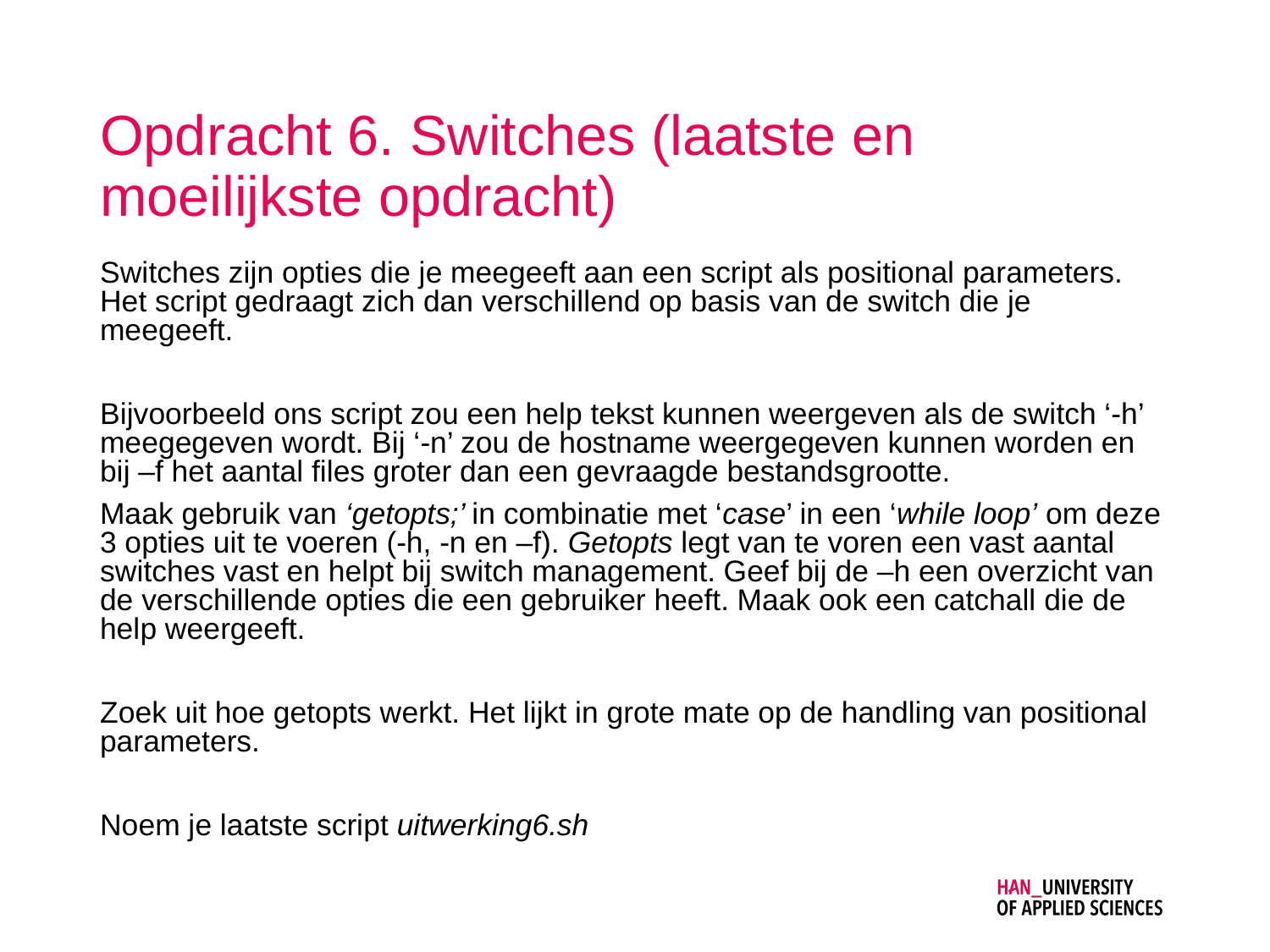

# Opdracht 6. Switches (laatste en moeilijkste opdracht)
Switches zijn opties die je meegeeft aan een script als positional parameters. Het script gedraagt zich dan verschillend op basis van de switch die je meegeeft.

Bijvoorbeeld ons script zou een help tekst kunnen weergeven als de switch ‘-h’ meegegeven wordt. Bij ‘-n’ zou de hostname weergegeven kunnen worden en bij –f het aantal files groter dan een gevraagde bestandsgrootte.
Maak gebruik van ‘getopts;’ in combinatie met ‘case’ in een ‘while loop’ om deze 3 opties uit te voeren (-h, -n en –f). Getopts legt van te voren een vast aantal switches vast en helpt bij switch management. Geef bij de –h een overzicht van de verschillende opties die een gebruiker heeft. Maak ook een catchall die de help weergeeft.

Zoek uit hoe getopts werkt. Het lijkt in grote mate op de handling van positional parameters.

Noem je laatste script uitwerking6.sh